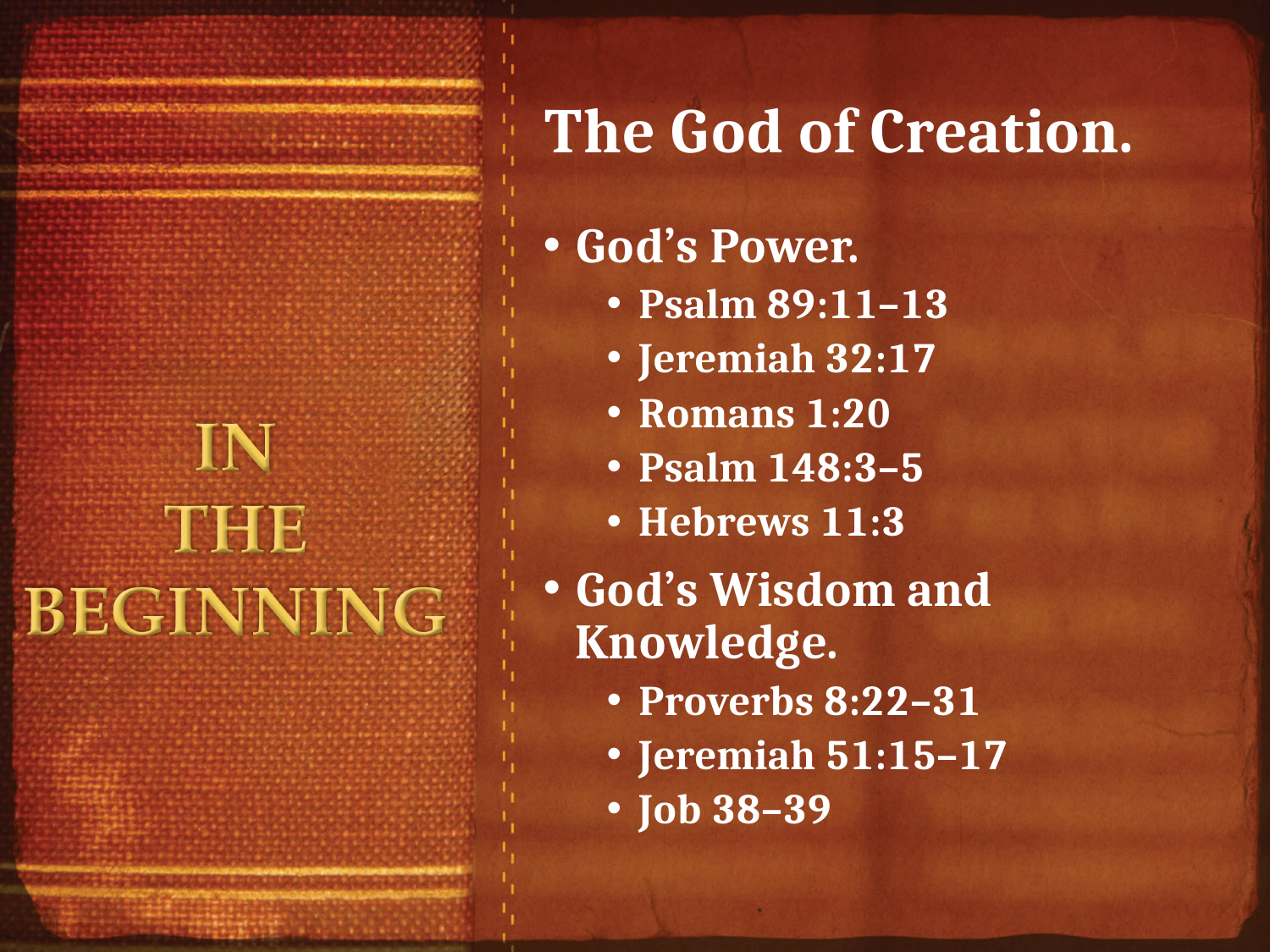

# The God of Creation.
God’s Power.
Psalm 89:11–13
Jeremiah 32:17
Romans 1:20
Psalm 148:3–5
Hebrews 11:3
God’s Wisdom and Knowledge.
Proverbs 8:22–31
Jeremiah 51:15–17
Job 38–39